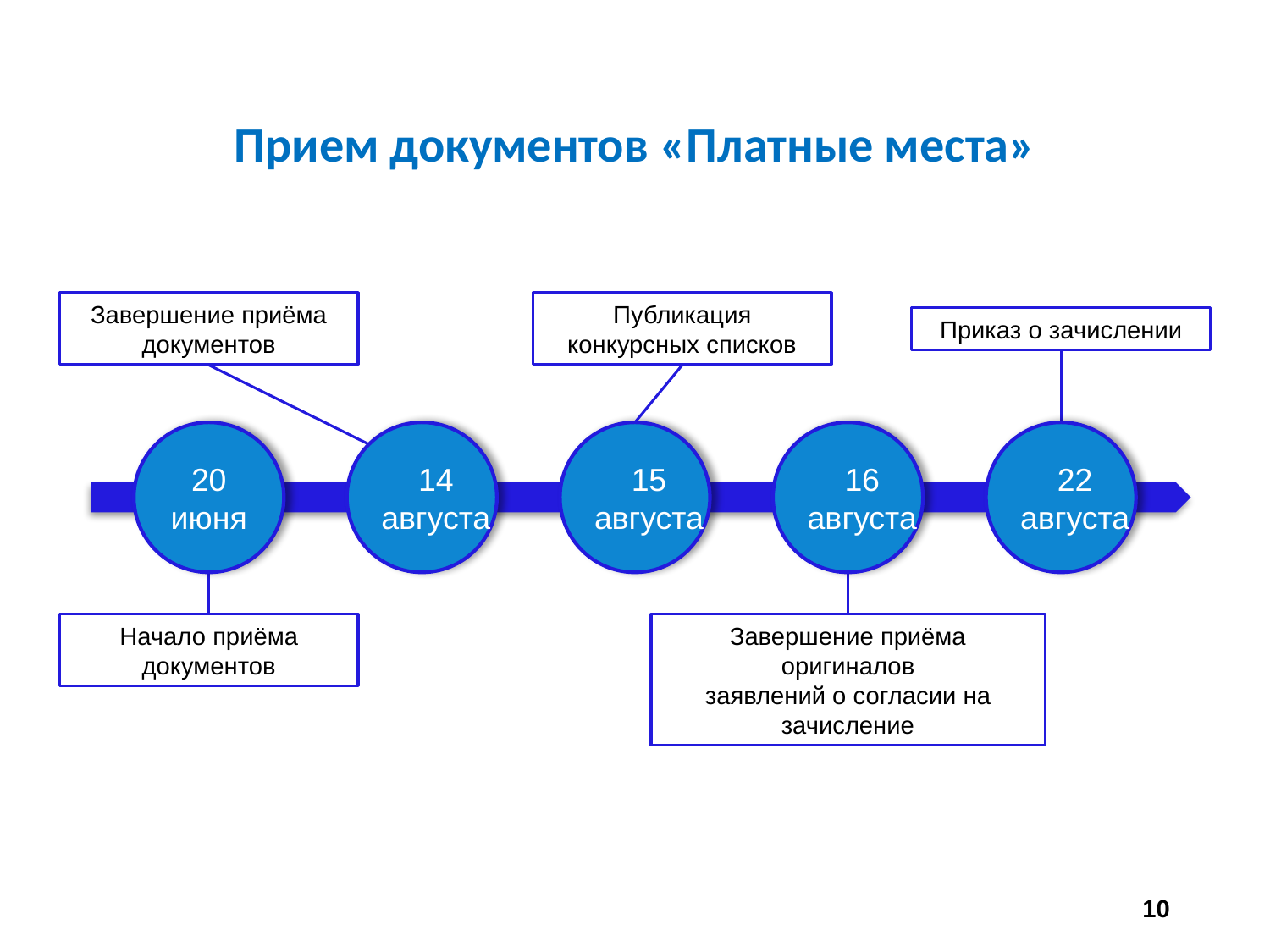

Прием документов «Платные места»
Завершение приёма документов
Публикация конкурсных списков
20
июня
14
августа
15
августа
16
августа
22
августа

Завершение приёма оригиналов
заявлений о согласии на зачисление
Начало приёма документов
Приказ о зачислении
10